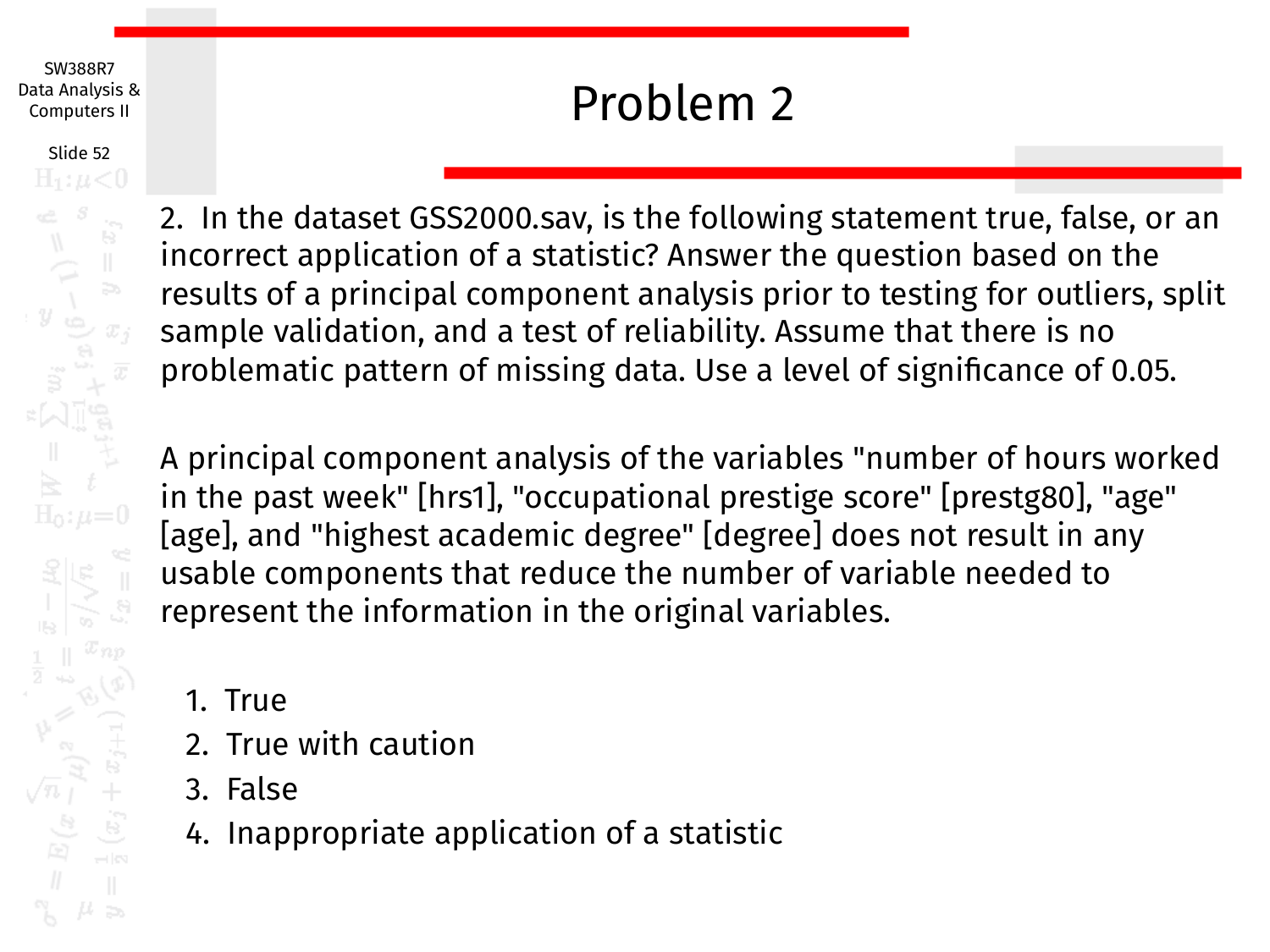

SW388R7
Data Analysis & Computers II

Slide 52
# Problem 2
2.  In the dataset GSS2000.sav, is the following statement true, false, or an incorrect application of a statistic? Answer the question based on the results of a principal component analysis prior to testing for outliers, split sample validation, and a test of reliability. Assume that there is no problematic pattern of missing data. Use a level of significance of 0.05.

A principal component analysis of the variables "number of hours worked in the past week" [hrs1], "occupational prestige score" [prestg80], "age" [age], and "highest academic degree" [degree] does not result in any usable components that reduce the number of variable needed to represent the information in the original variables.

   1.  True
   2.  True with caution
   3.  False
   4.  Inappropriate application of a statistic